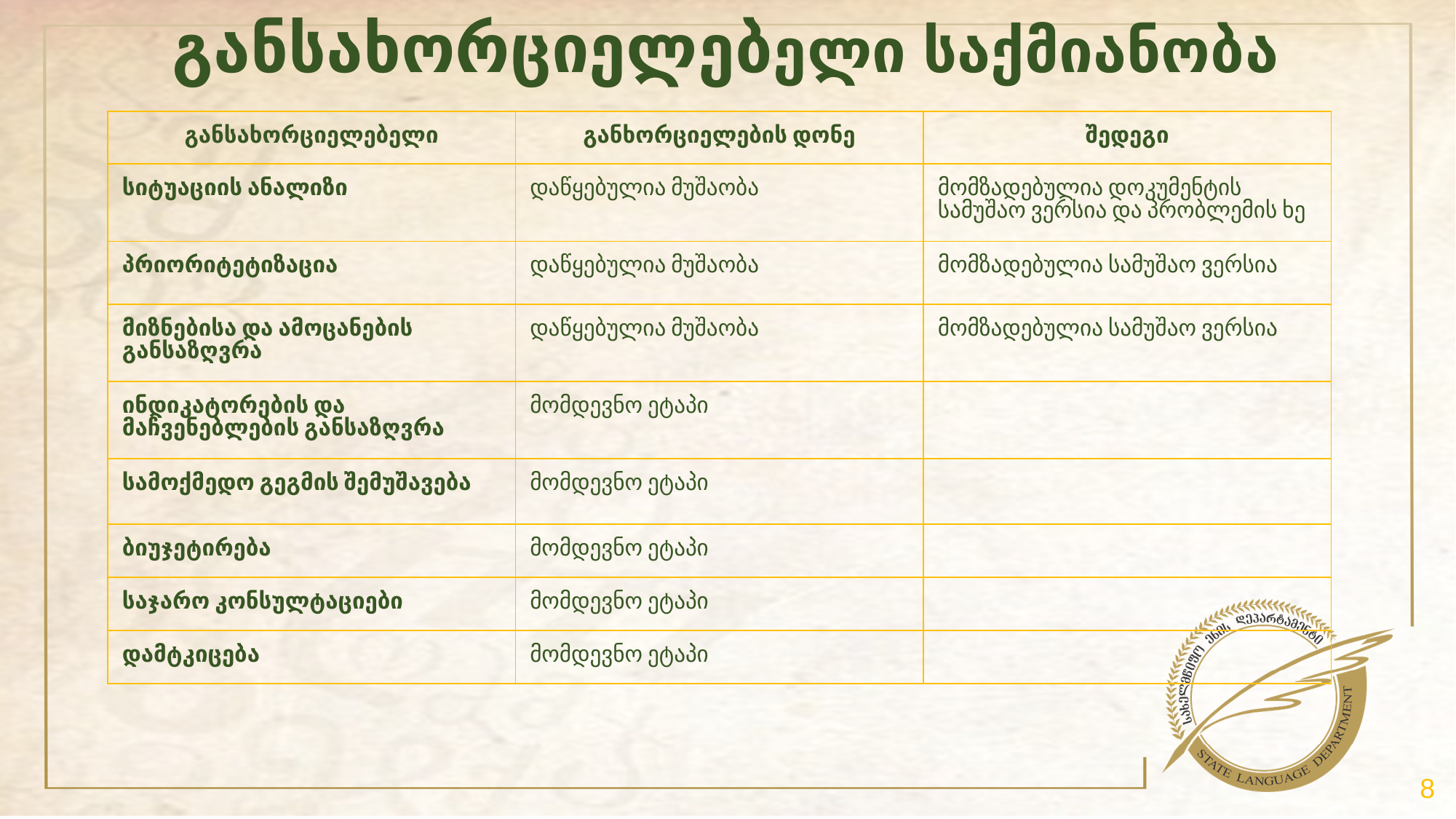

# განსახორციელებელი საქმიანობა
| განსახორციელებელი | განხორციელების დონე | შედეგი |
| --- | --- | --- |
| სიტუაციის ანალიზი | დაწყებულია მუშაობა | მომზადებულია დოკუმენტის სამუშაო ვერსია და პრობლემის ხე |
| პრიორიტეტიზაცია | დაწყებულია მუშაობა | მომზადებულია სამუშაო ვერსია |
| მიზნებისა და ამოცანების განსაზღვრა | დაწყებულია მუშაობა | მომზადებულია სამუშაო ვერსია |
| ინდიკატორების და მაჩვენებლების განსაზღვრა | მომდევნო ეტაპი |  |
| სამოქმედო გეგმის შემუშავება | მომდევნო ეტაპი |  |
| ბიუჯეტირება | მომდევნო ეტაპი |  |
| საჯარო კონსულტაციები | მომდევნო ეტაპი |  |
| დამტკიცება | მომდევნო ეტაპი |  |

8